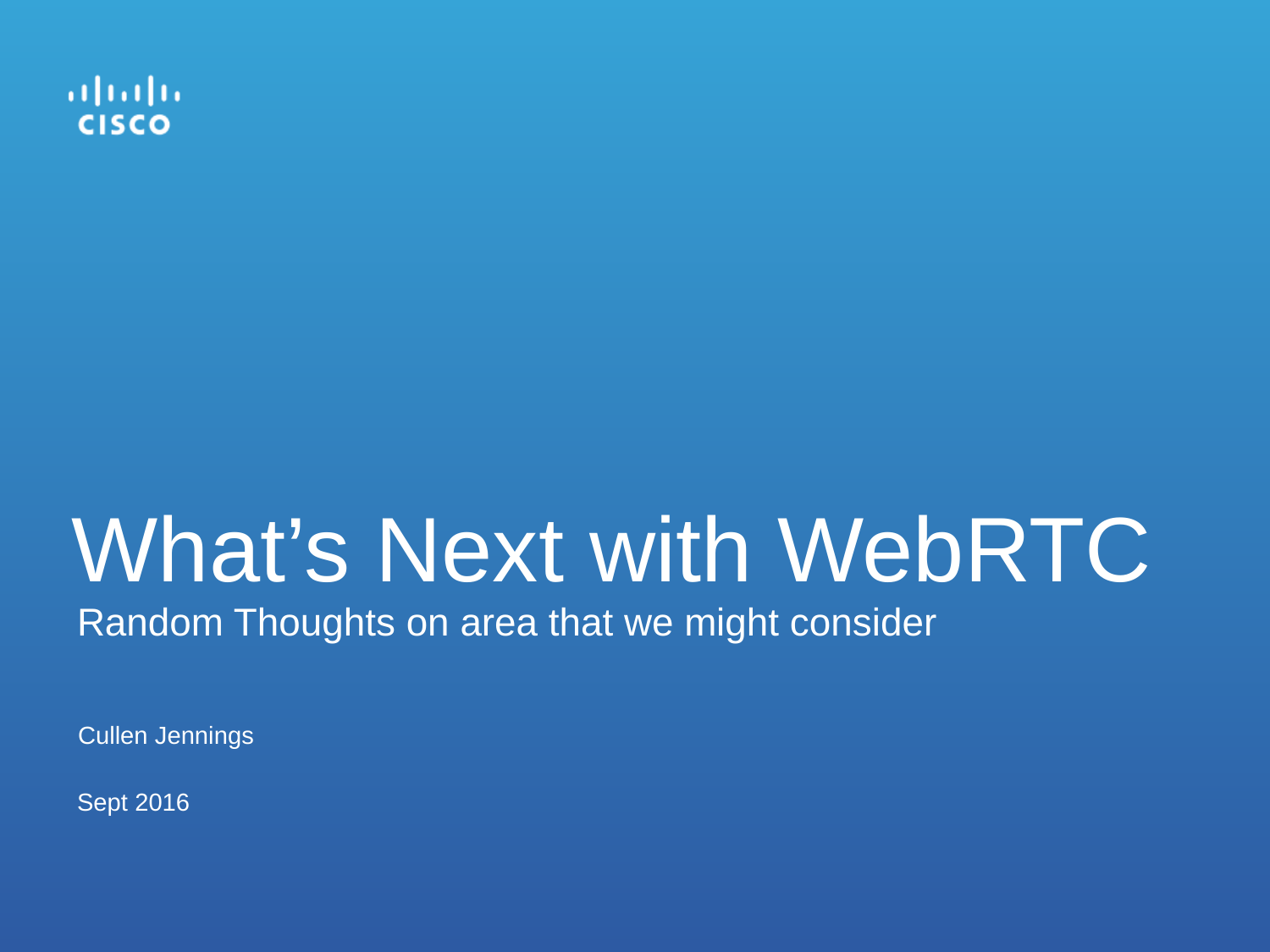

# What’s Next with WebRTC
Random Thoughts on area that we might consider
Cullen Jennings

Sept 2016